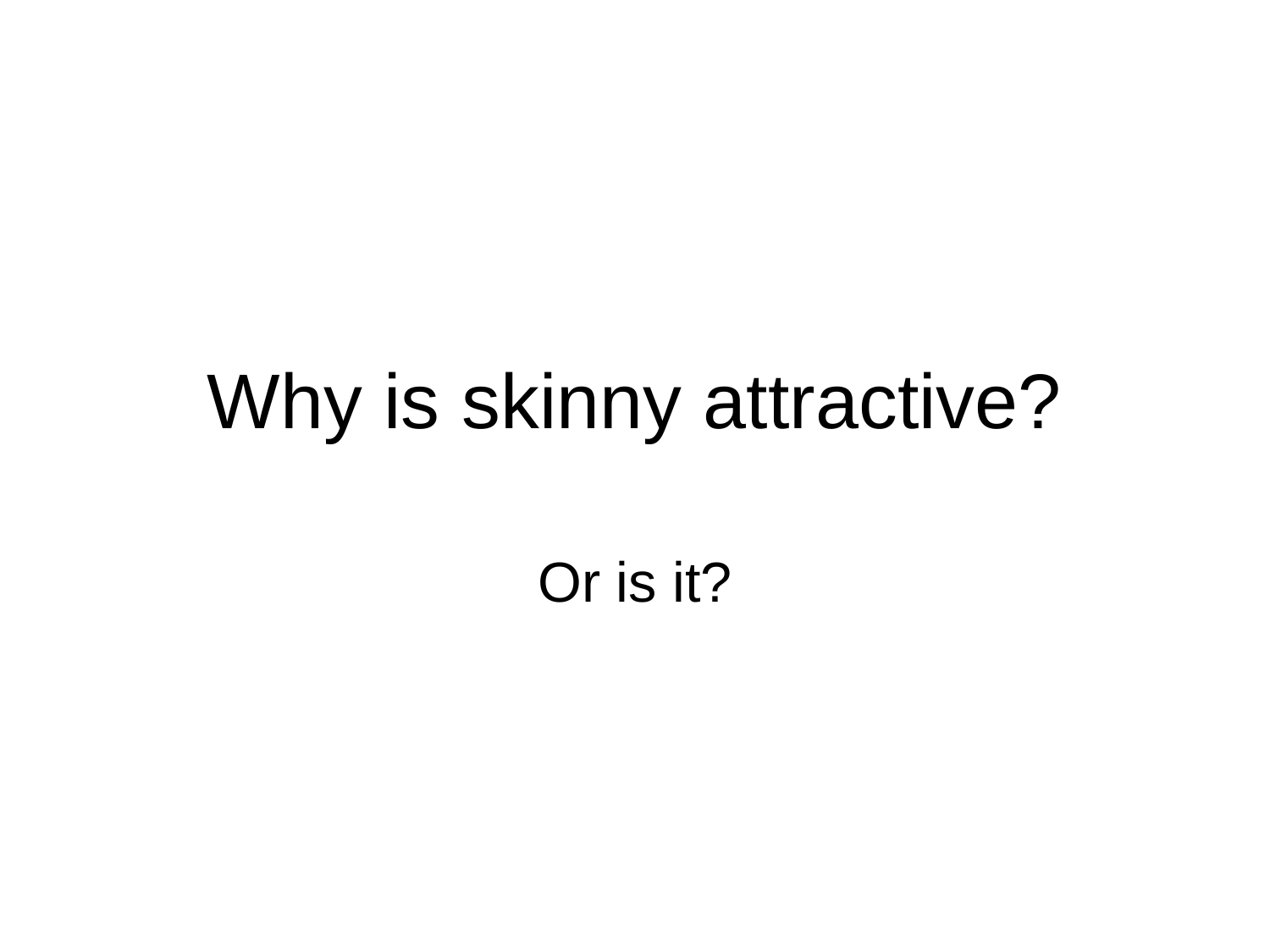

# Why is skinny attractive?
Or is it?